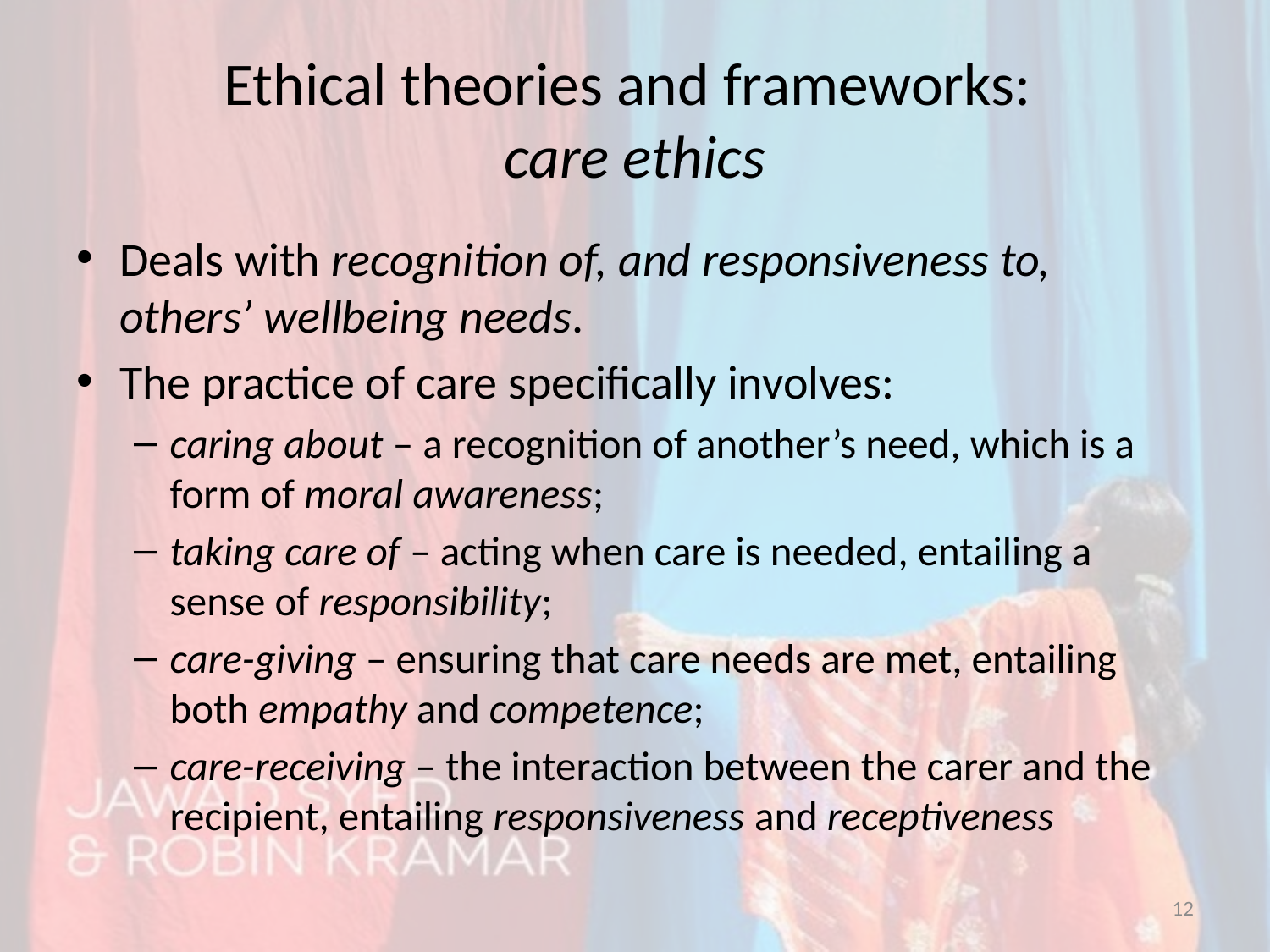

# Ethical theories and frameworks: care ethics
Deals with recognition of, and responsiveness to, others’ wellbeing needs.
The practice of care specifically involves:
caring about – a recognition of another’s need, which is a form of moral awareness;
taking care of – acting when care is needed, entailing a sense of responsibility;
care-giving – ensuring that care needs are met, entailing both empathy and competence;
care-receiving – the interaction between the carer and the recipient, entailing responsiveness and receptiveness
12